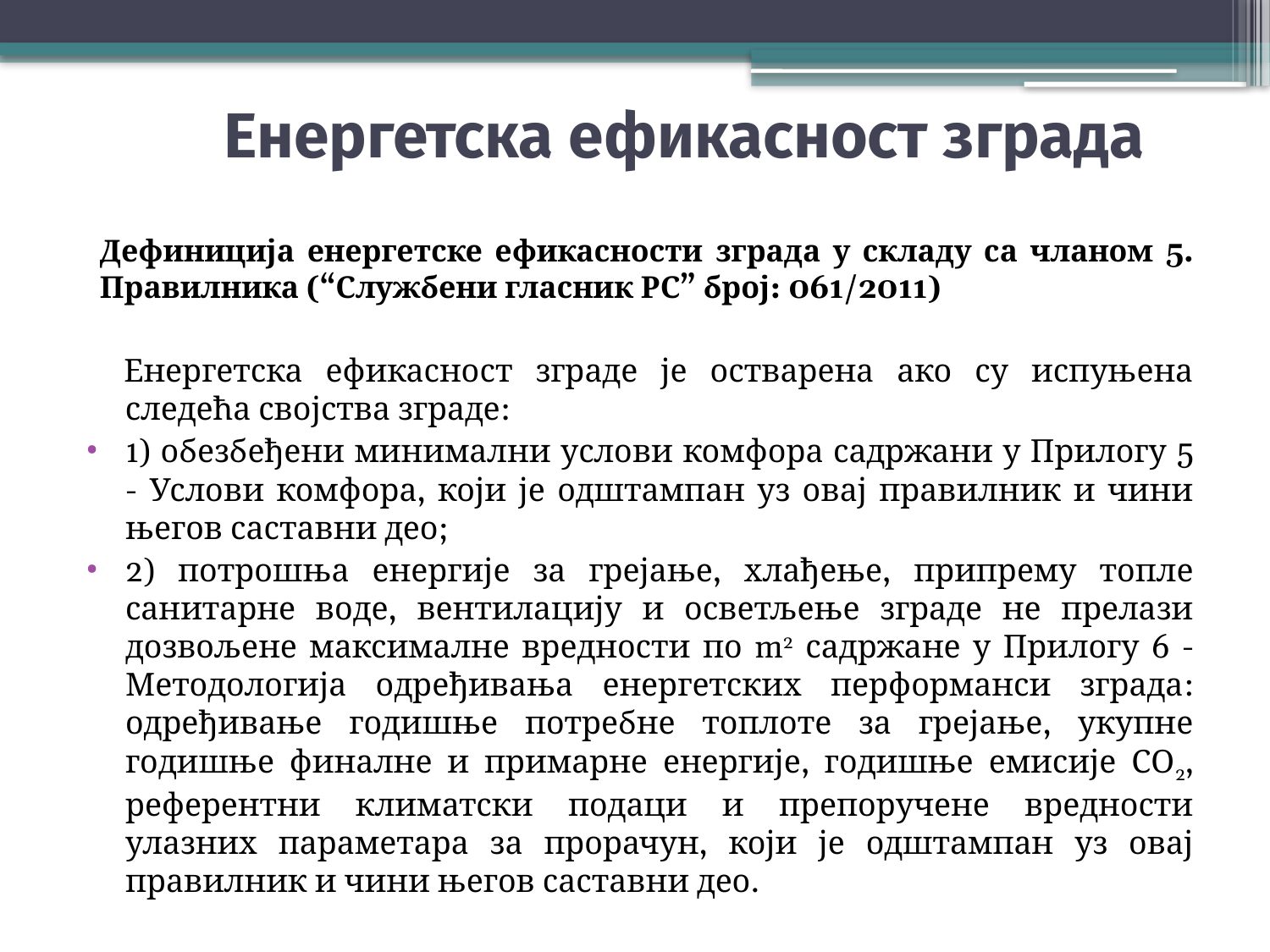

# Енергетска ефикасност зграда
Дефиниција енергетске ефикасности зграда у складу са чланом 5. Правилника (“Службени гласник РС” број: 061/2011)

Енергетска ефикасност зграде је остварена ако су испуњена следећа својства зграде:
1) обезбеђени минимални услови комфора садржани у Прилогу 5 - Услови комфора, који је одштампан уз овај правилник и чини његов саставни део;
2) потрошња енергије за грејање, хлађење, припрему топле санитарне воде, вентилацију и осветљење зграде не прелази дозвољене максималне вредности по m2 садржане у Прилогу 6 - Методологија одређивања енергетских перформанси зграда: одређивање годишње потребне топлоте за грејање, укупне годишње финалне и примарне енергије, годишње емисије СО2, референтни климатски подаци и препоручене вредности улазних параметара за прорачун, који је одштампан уз овај правилник и чини његов саставни део.